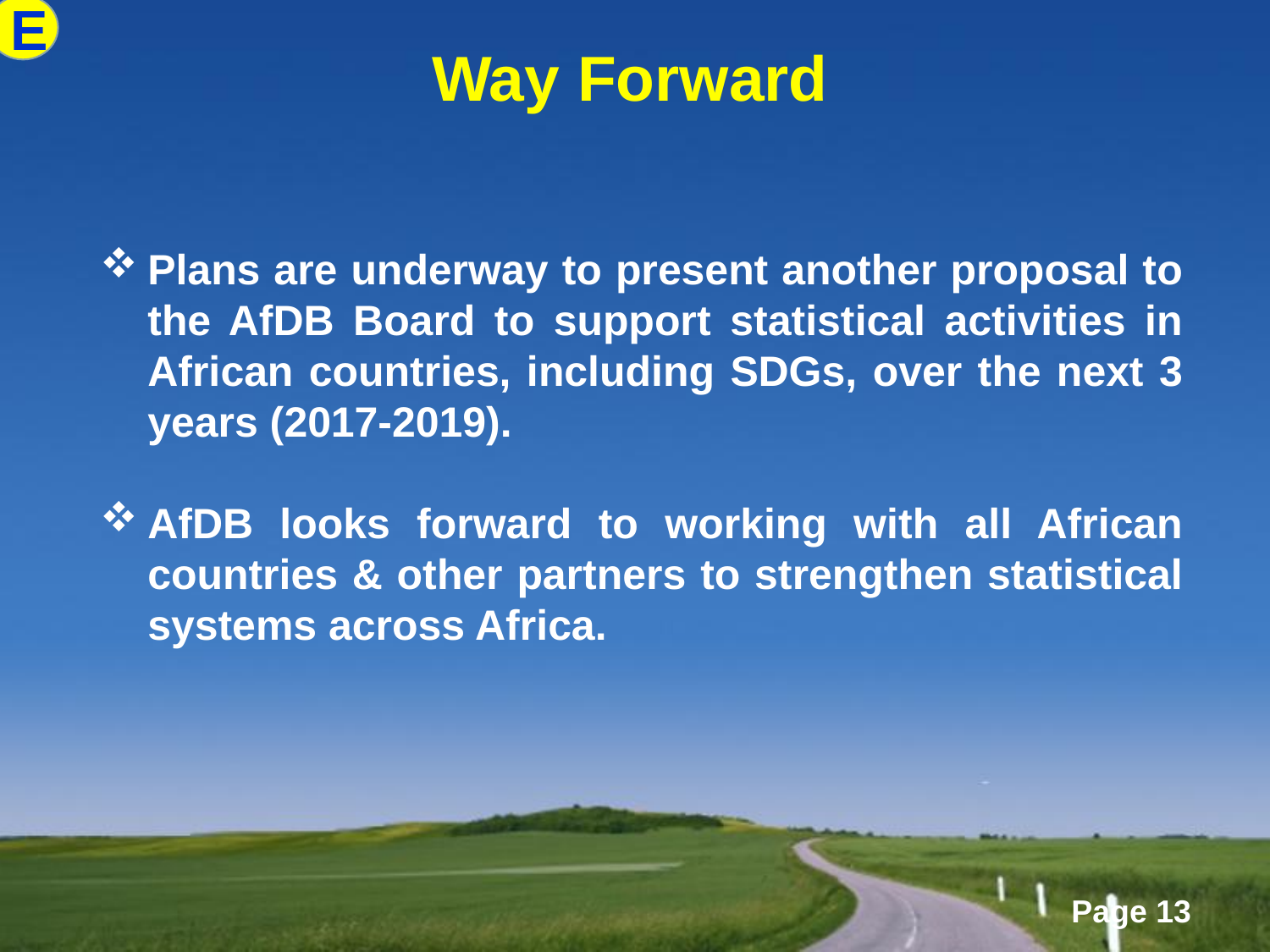

E
Way Forward
Plans are underway to present another proposal to the AfDB Board to support statistical activities in African countries, including SDGs, over the next 3 years (2017-2019).

AfDB looks forward to working with all African countries & other partners to strengthen statistical systems across Africa.